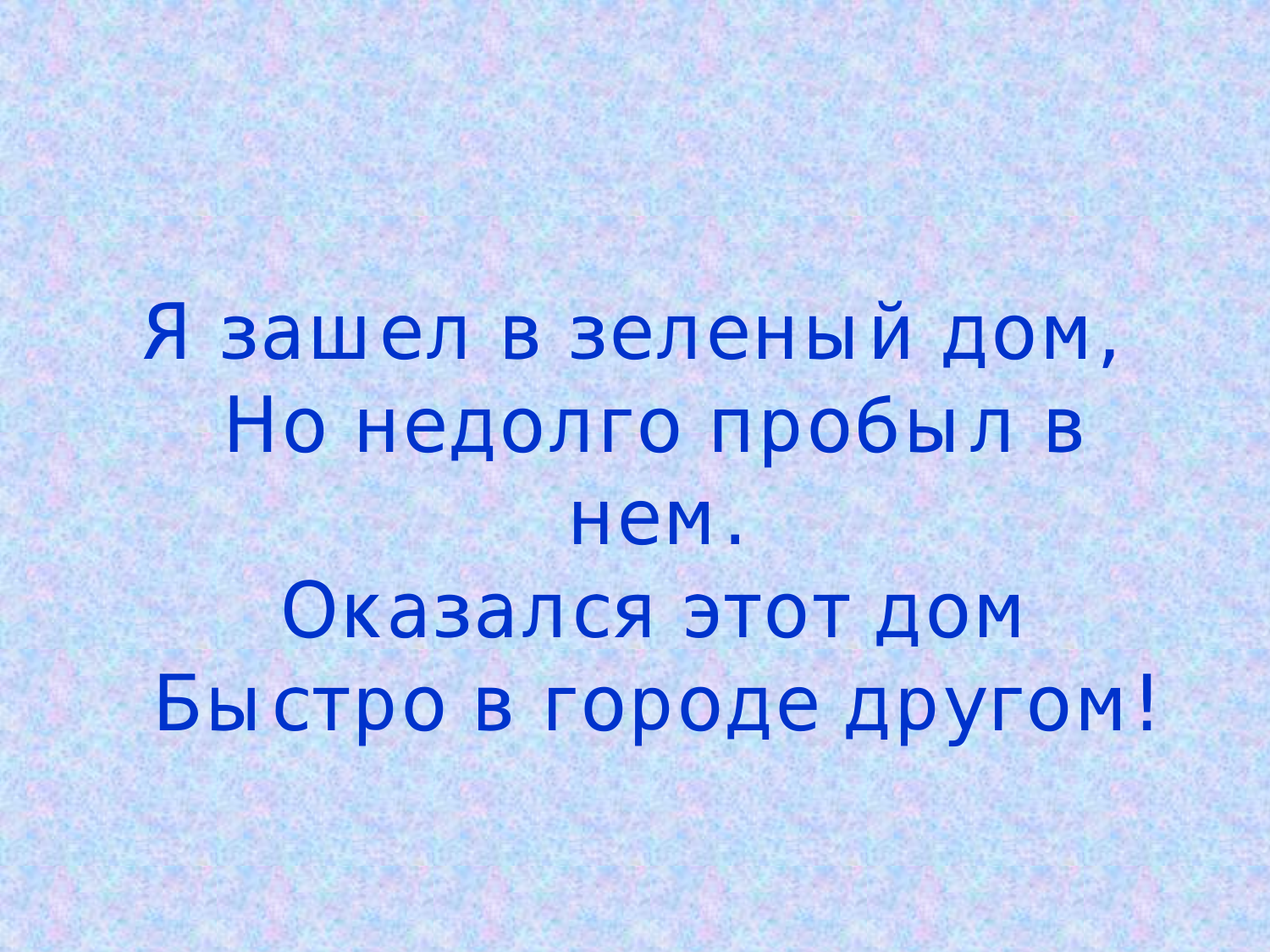

Я зашел в зеленый дом,
Но недолго пробыл в нем.
Оказался этот дом
Быстро в городе другом!